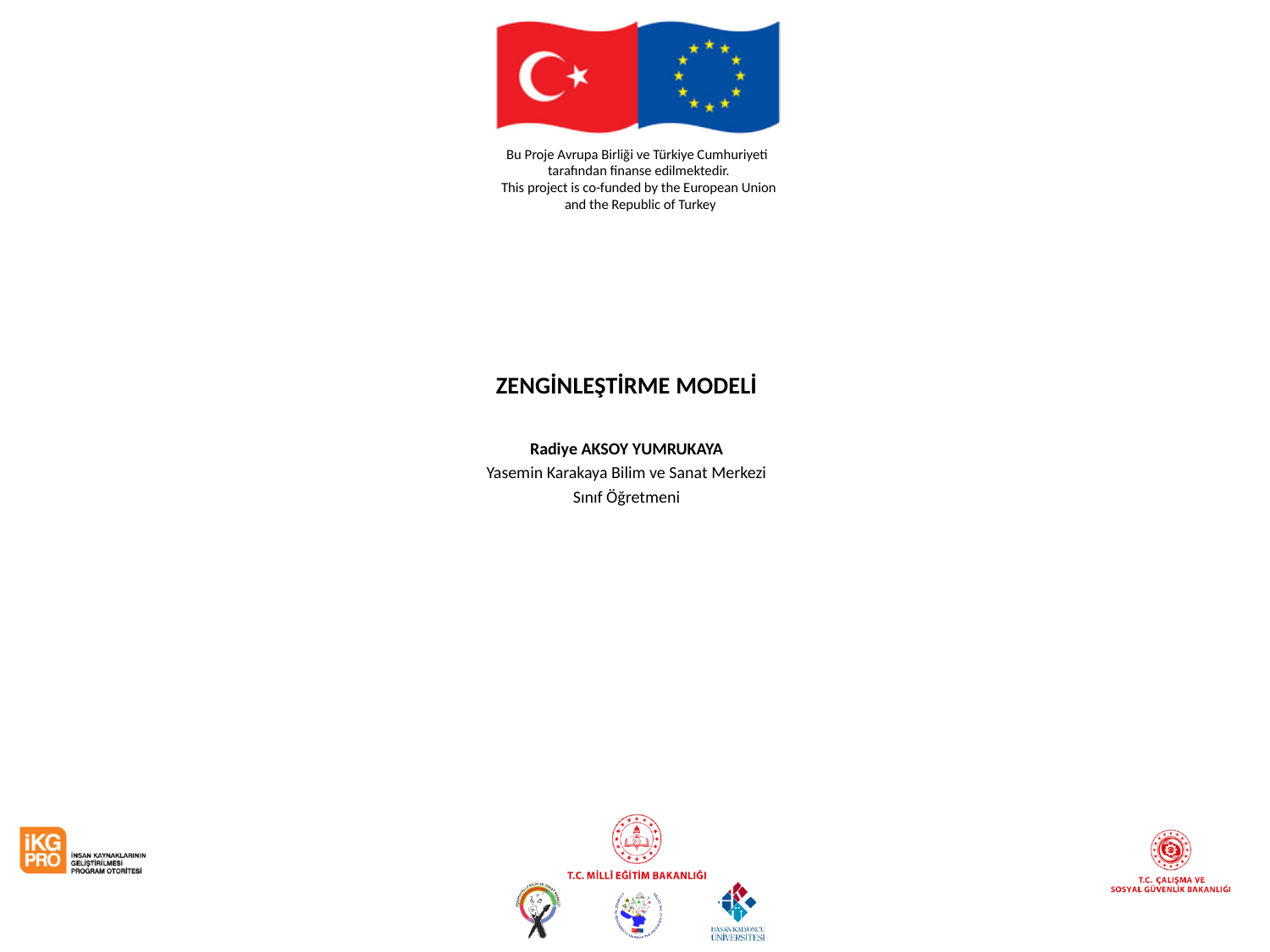

# ZENGİNLEŞTİRME MODELİ Radiye AKSOY YUMRUKAYA Yasemin Karakaya Bilim ve Sanat Merkezi Sınıf Öğretmeni